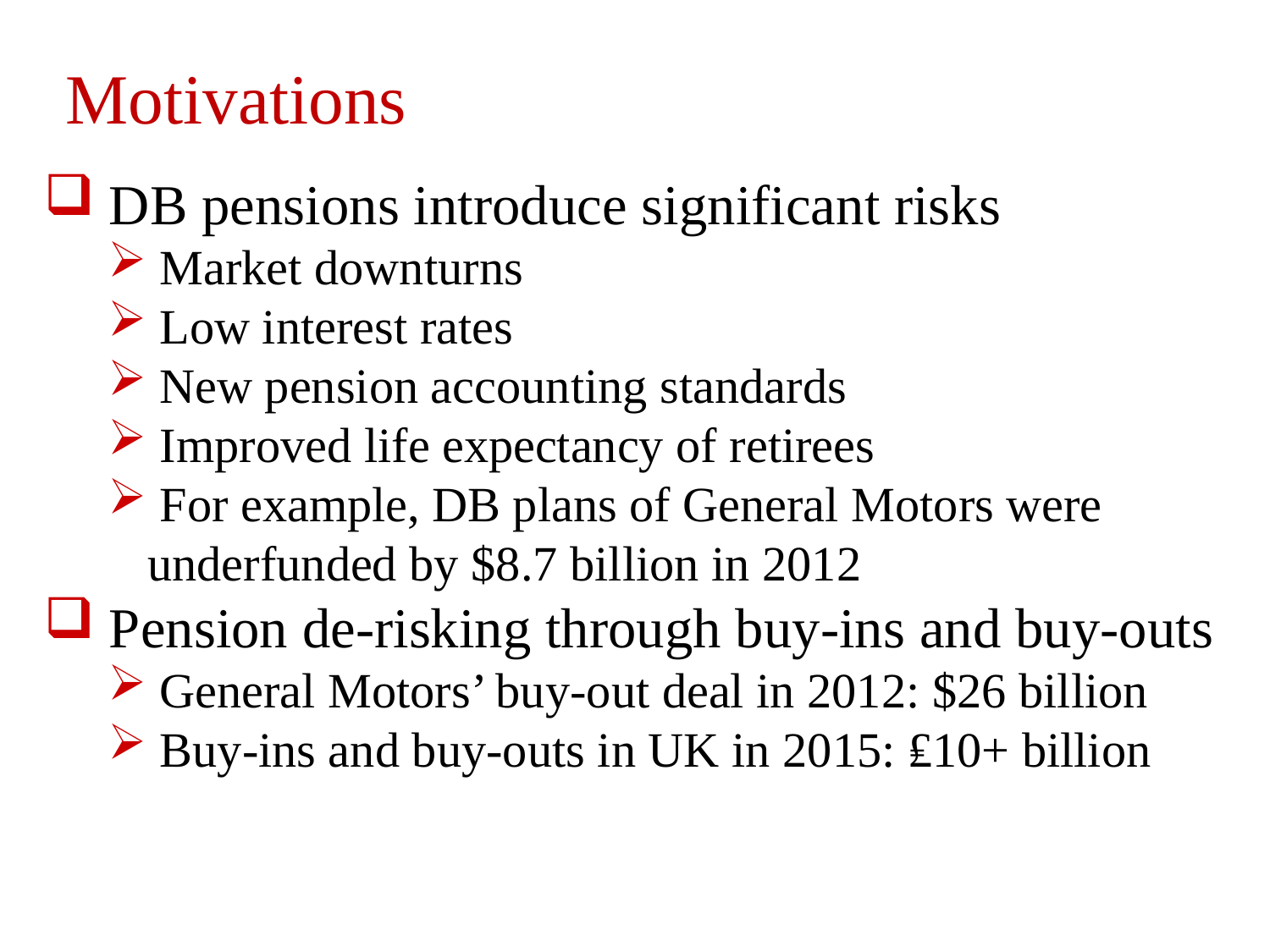

# Motivations
 DB pensions introduce significant risks
 Market downturns
 Low interest rates
 New pension accounting standards
 Improved life expectancy of retirees
 For example, DB plans of General Motors were underfunded by $8.7 billion in 2012
 Pension de-risking through buy-ins and buy-outs
 General Motors’ buy-out deal in 2012: $26 billion
 Buy-ins and buy-outs in UK in 2015: ₤10+ billion